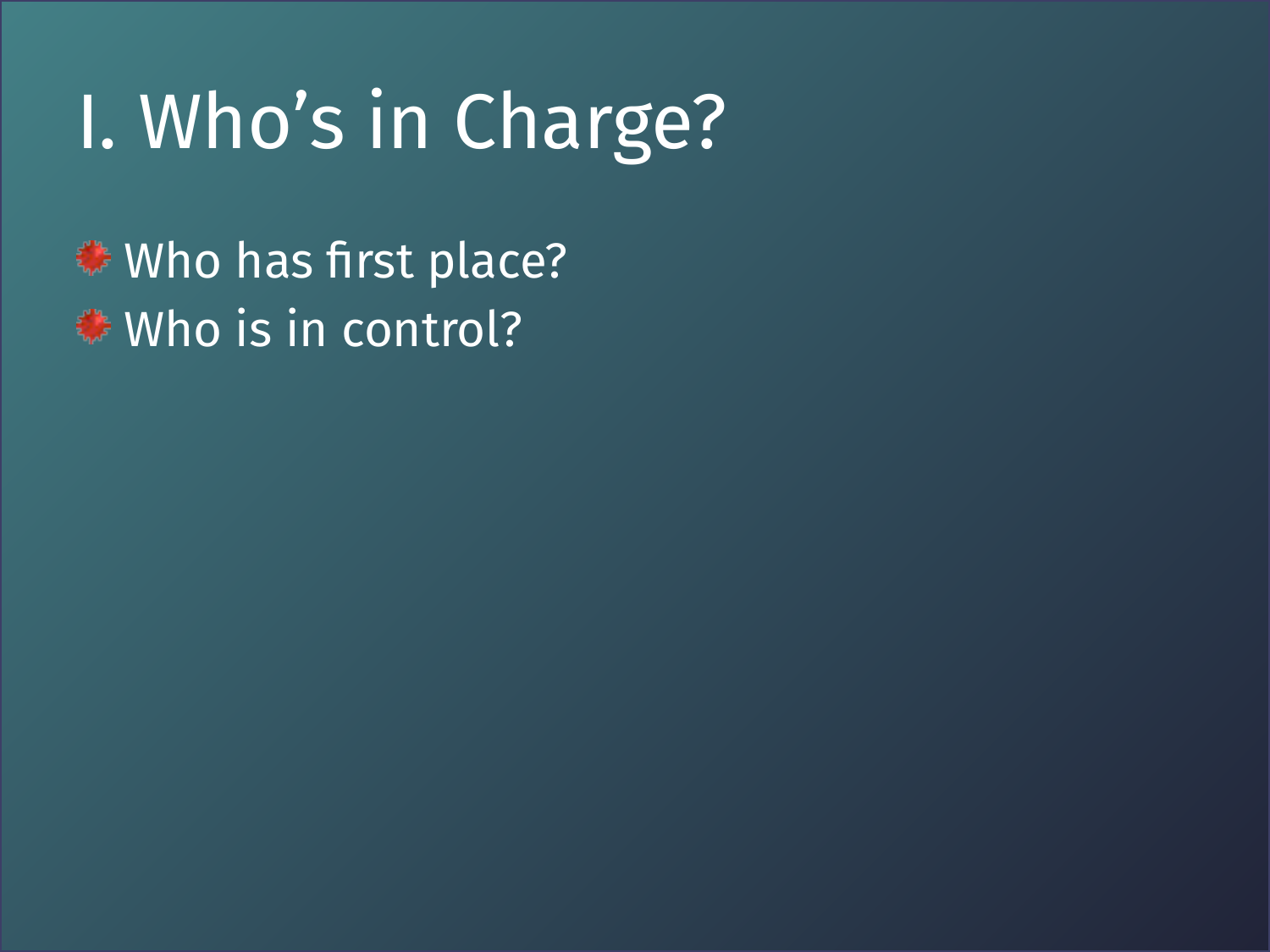

# I. Who’s in Charge?
Who has first place?
Who is in control?